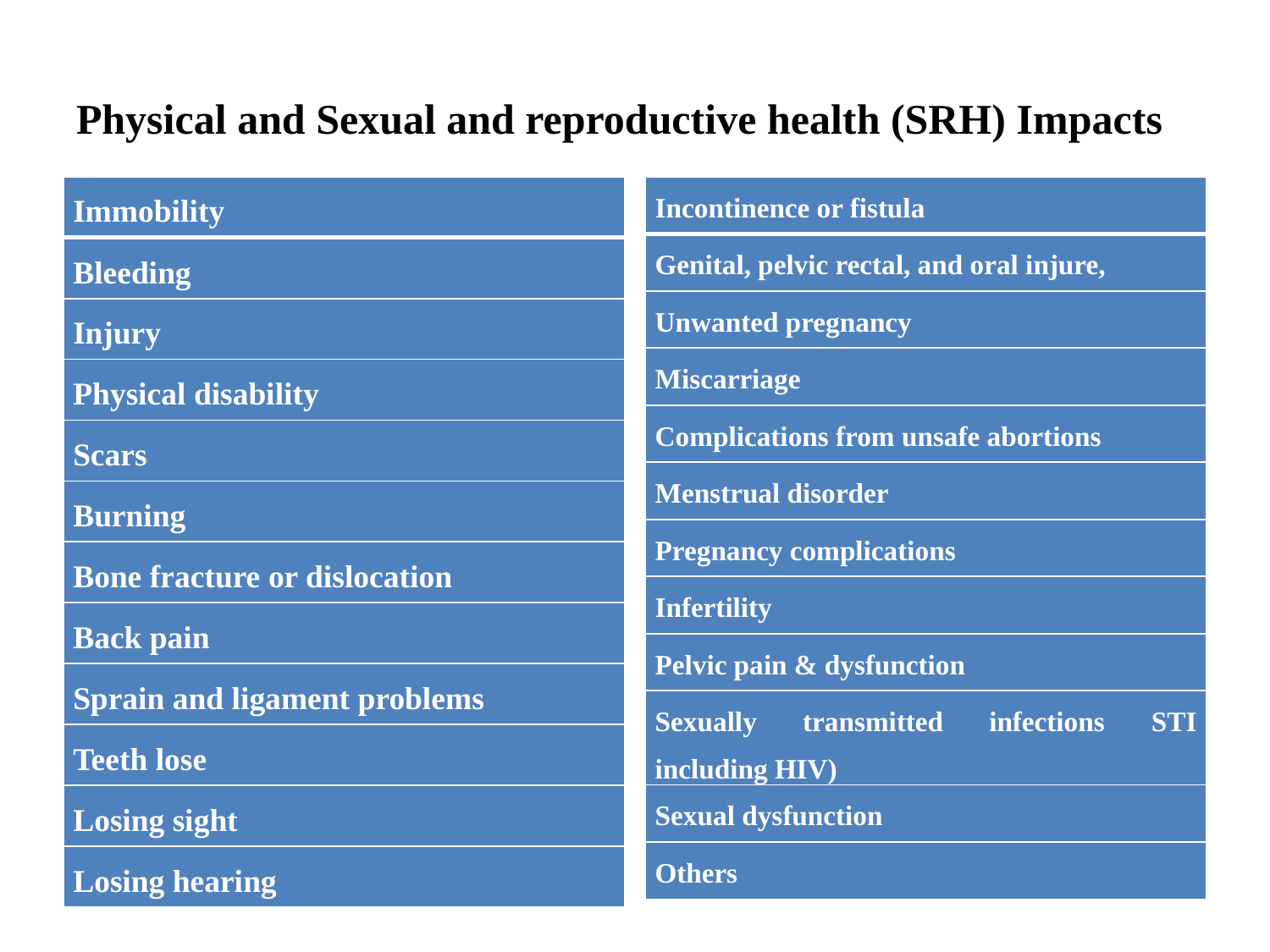

# Physical and Sexual and reproductive health (SRH) Impacts
| Immobility |
| --- |
| Bleeding |
| Injury |
| Physical disability |
| Scars |
| Burning |
| Bone fracture or dislocation |
| Back pain |
| Sprain and ligament problems |
| Teeth lose |
| Losing sight |
| Losing hearing |
| Incontinence or fistula |
| --- |
| Genital, pelvic rectal, and oral injure, |
| Unwanted pregnancy |
| Miscarriage |
| Complications from unsafe abortions |
| Menstrual disorder |
| Pregnancy complications |
| Infertility |
| Pelvic pain & dysfunction |
| Sexually transmitted infections STI including HIV) |
| Sexual dysfunction |
| Others |